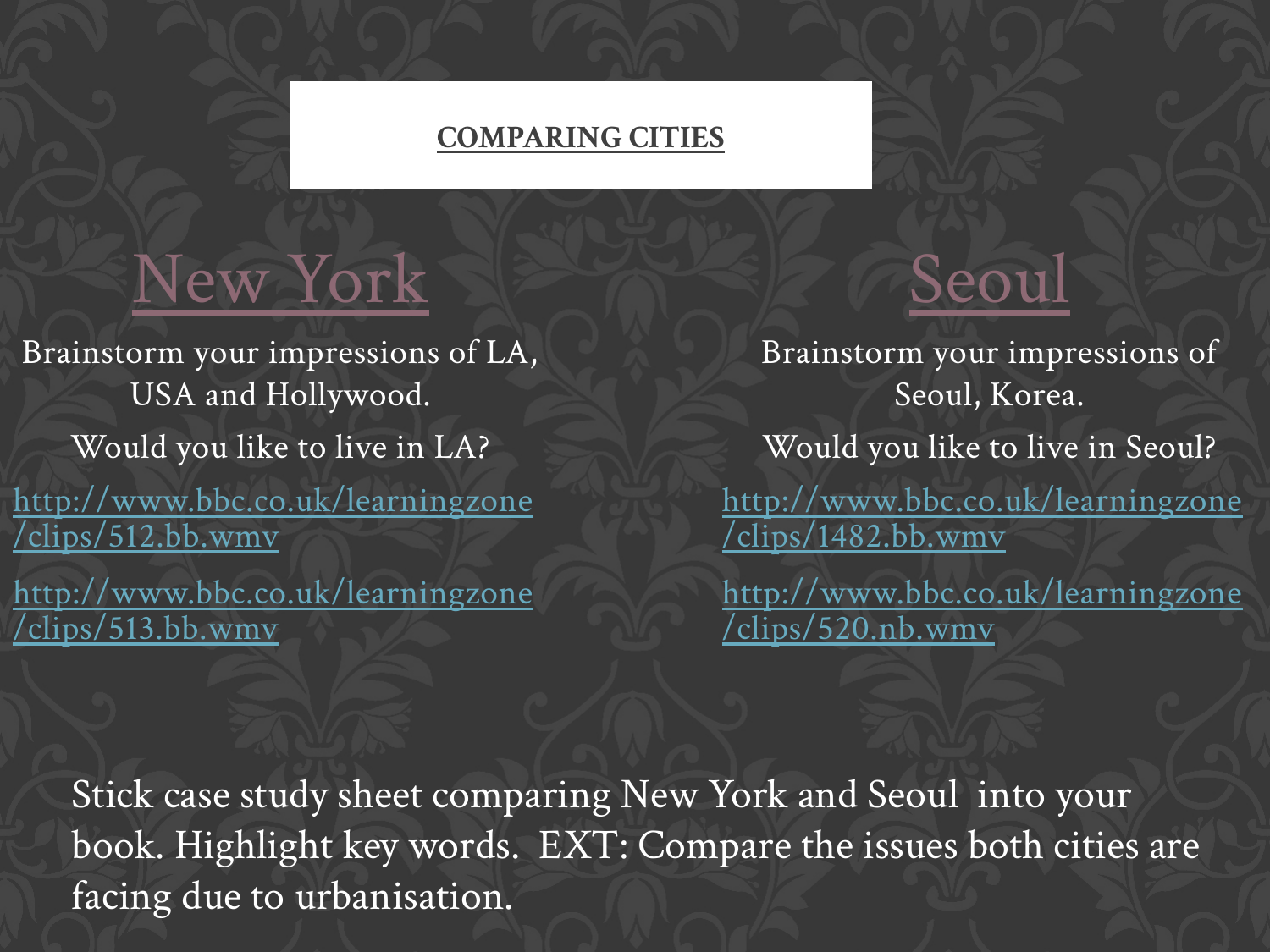

Comparing Cities
New York
Brainstorm your impressions of LA, USA and Hollywood.
Would you like to live in LA?
http://www.bbc.co.uk/learningzone/clips/512.bb.wmv
http://www.bbc.co.uk/learningzone/clips/513.bb.wmv

Seoul
Brainstorm your impressions of Seoul, Korea.
Would you like to live in Seoul?
http://www.bbc.co.uk/learningzone/clips/1482.bb.wmv
http://www.bbc.co.uk/learningzone/clips/520.nb.wmv

Stick case study sheet comparing New York and Seoul  into your book. Highlight key words.  EXT: Compare the issues both cities are facing due to urbanisation.